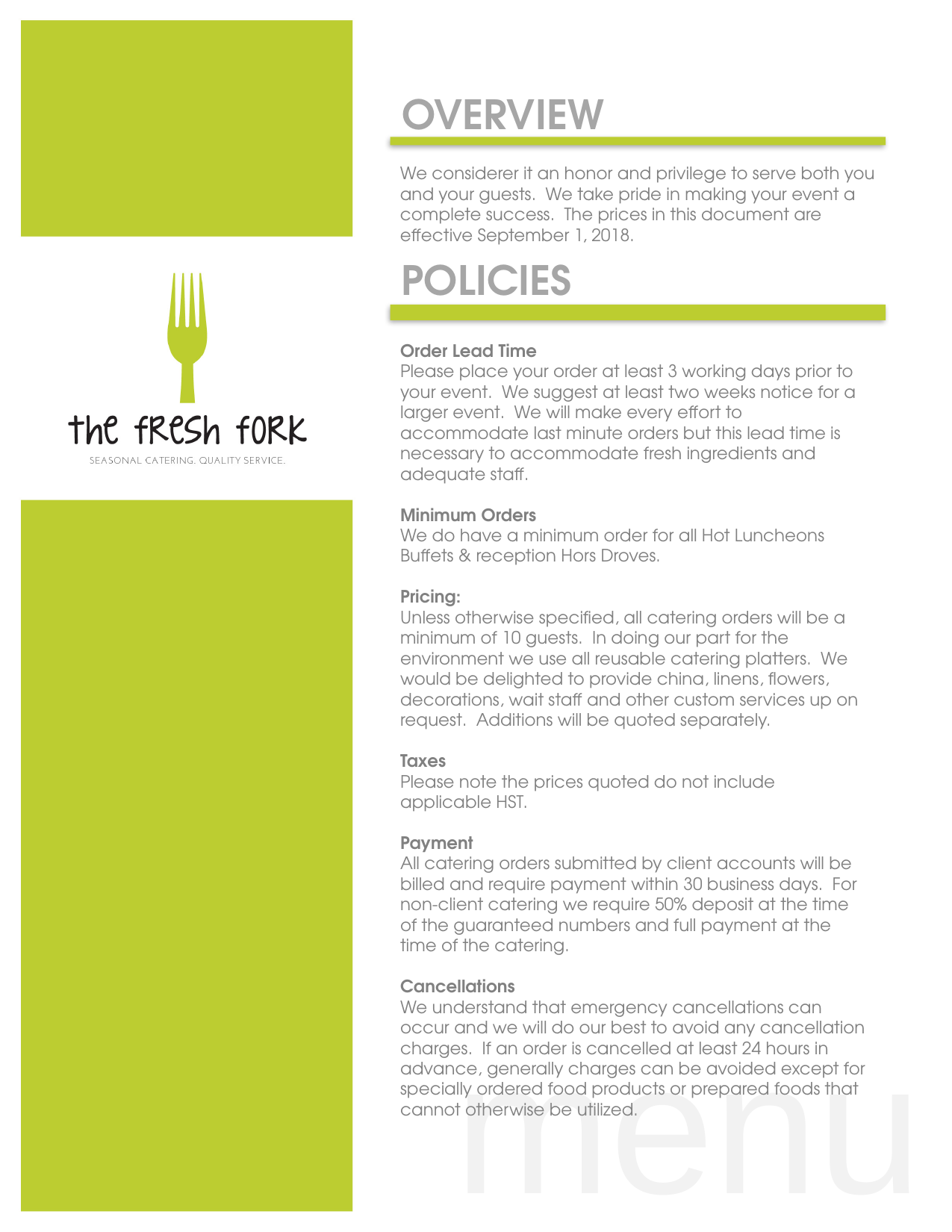

overview

We considerer it an honor and privilege to serve both you and your guests.  We take pride in making your event a complete success.  The prices in this document are effective September 1, 2018.

policies

Order Lead Time
Please place your order at least 3 working days prior to your event.  We suggest at least two weeks notice for a larger event.  We will make every effort to accommodate last minute orders but this lead time is necessary to accommodate fresh ingredients and adequate staff.

Minimum Orders
We do have a minimum order for all Hot Luncheons Buffets & reception Hors Droves.

Pricing:
Unless otherwise specified, all catering orders will be a minimum of 10 guests.  In doing our part for the environment we use all reusable catering platters.  We would be delighted to provide china, linens, flowers, decorations, wait staff and other custom services up on request.  Additions will be quoted separately.

Taxes
Please note the prices quoted do not include applicable HST.

Payment
All catering orders submitted by client accounts will be billed and require payment within 30 business days.  For non-client catering we require 50% deposit at the time of the guaranteed numbers and full payment at the time of the catering.

Cancellations
We understand that emergency cancellations can occur and we will do our best to avoid any cancellation charges.  If an order is cancelled at least 24 hours in advance, generally charges can be avoided except for specially ordered food products or prepared foods that cannot otherwise be utilized.

menu